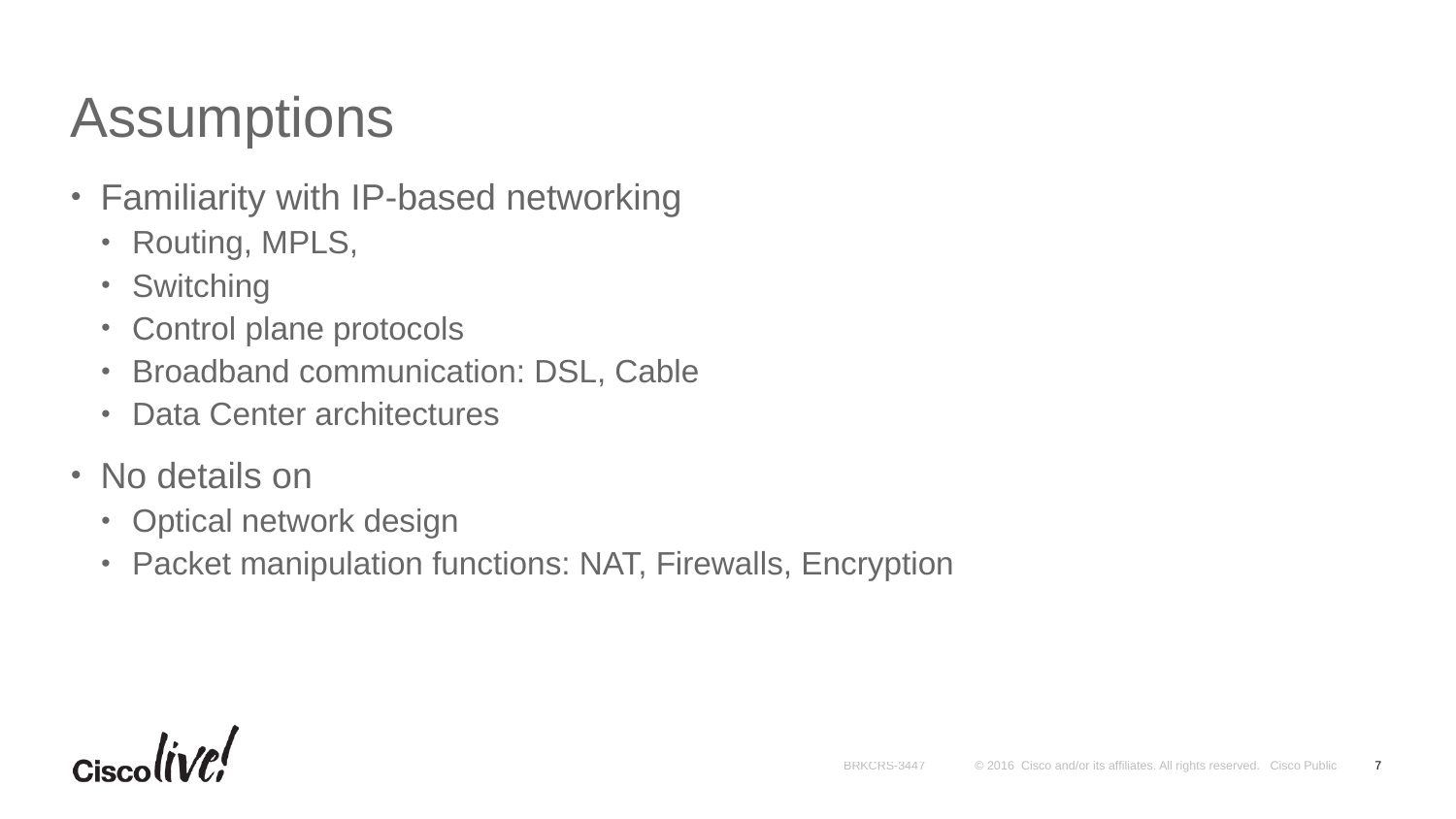

# Assumptions
Familiarity with IP-based networking
Routing, MPLS,
Switching
Control plane protocols
Broadband communication: DSL, Cable
Data Center architectures
No details on
Optical network design
Packet manipulation functions: NAT, Firewalls, Encryption

7